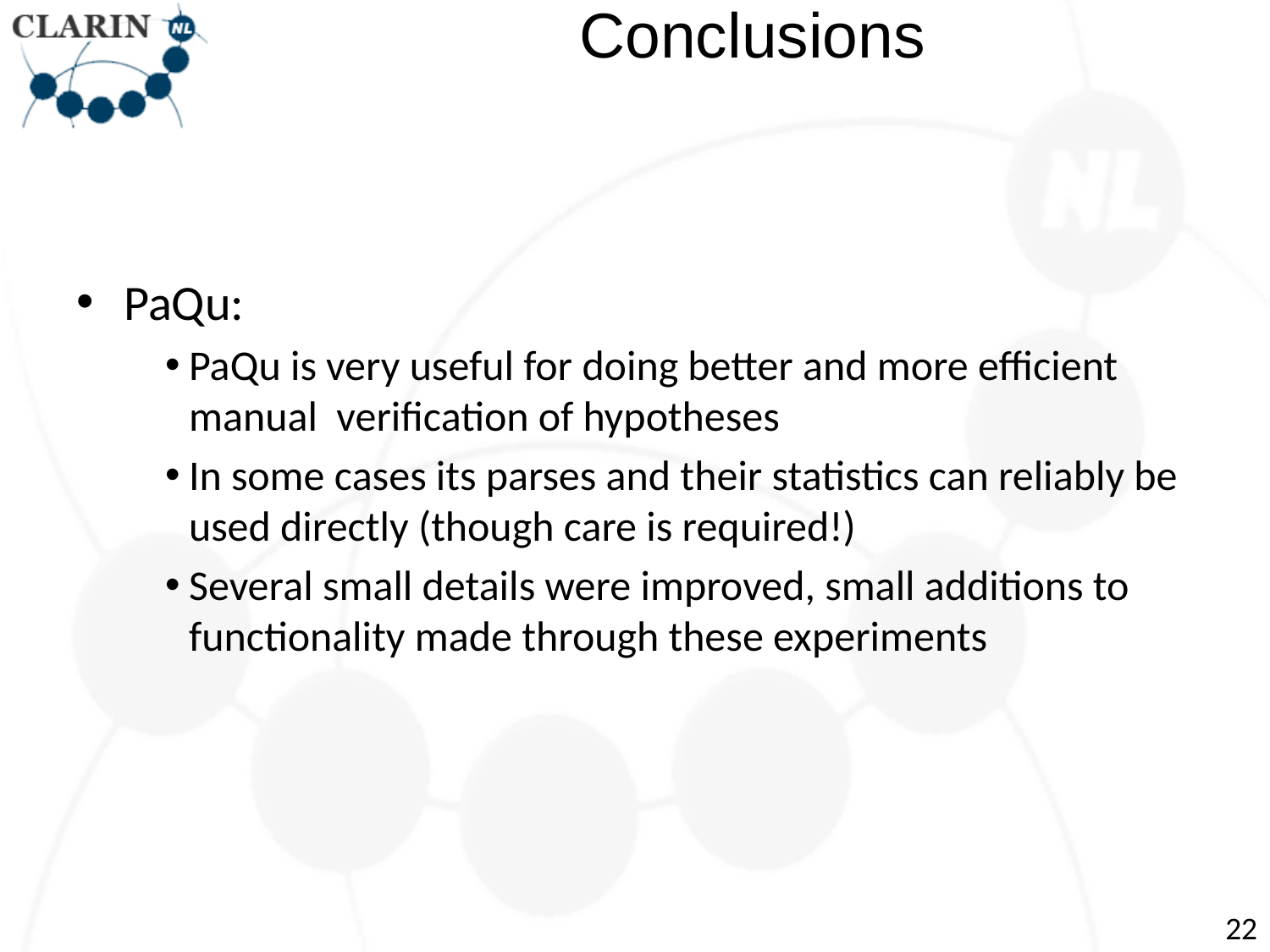

# Conclusions
PaQu:
PaQu is very useful for doing better and more efficient manual  verification of hypotheses
In some cases its parses and their statistics can reliably be used directly (though care is required!)
Several small details were improved, small additions to functionality made through these experiments

22